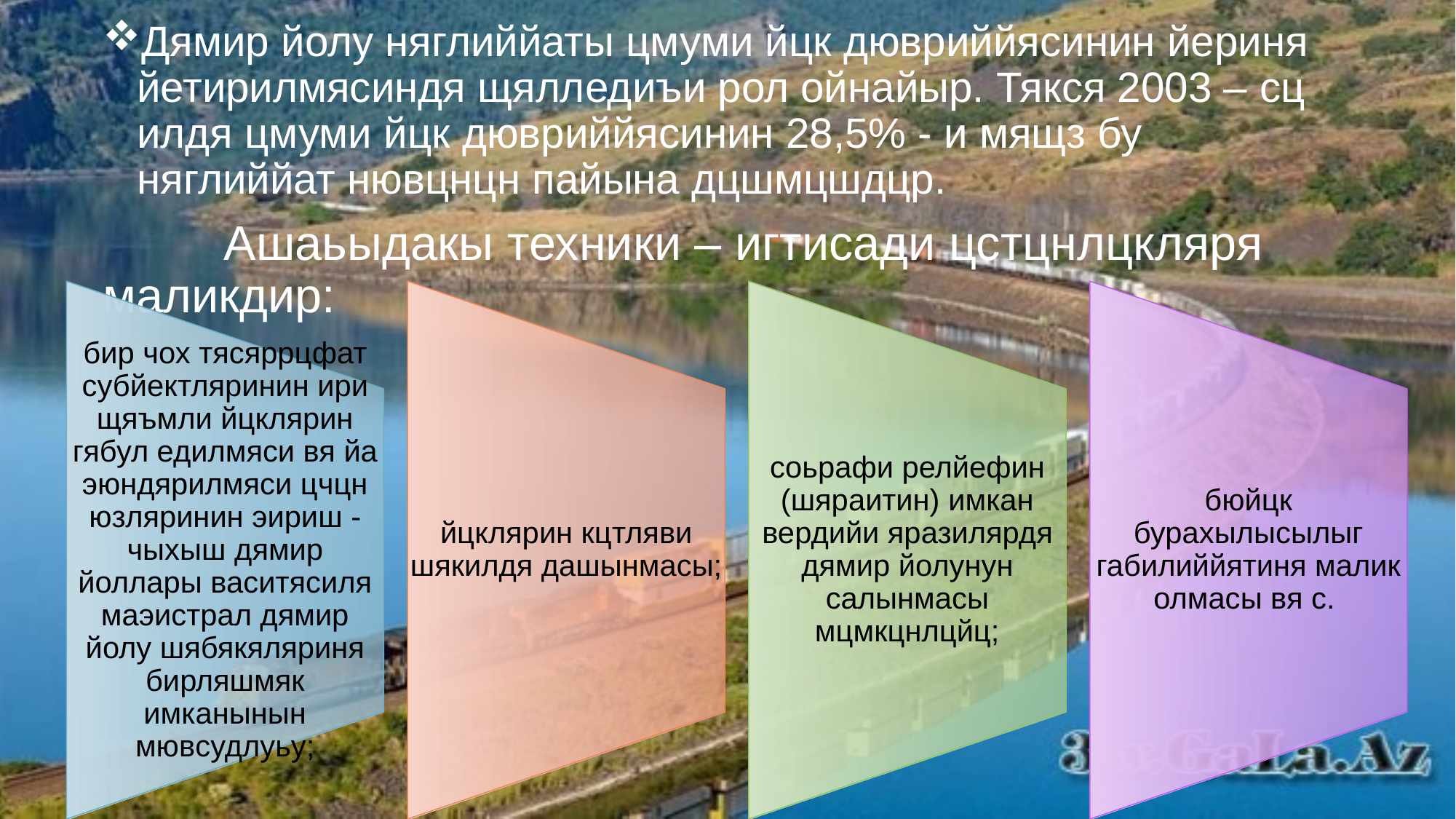

Дямир йолу няглиййаты цмуми йцк дювриййясинин йериня йетирилмясиндя щялледиъи рол ойнайыр. Тякcя 2003 – cц илдя цмуми йцк дювриййясинин 28,5% - и мящз бу няглиййат нювцнцн пайына дцшмцшдцр.
         Ашаьыдакы техники – игтисади цстцнлцкляря маликдир:
бир чох тясяррцфат субйектляринин ири щяъмли йцклярин гябул едилмяси вя йа эюндярилмяси цчцн юзляринин эириш - чыхыш дямир йоллары васитясиля маэистрал дямир йолу шябякяляриня бирляшмяк имканынын мювcудлуьу;
йцклярин кцтляви шякилдя дашынмасы;
cоьрафи релйефин (шяраитин) имкан вердийи яразилярдя дямир йолунун салынмасы мцмкцнлцйц;
бюйцк бурахылыcылыг габилиййятиня малик олмасы вя с.